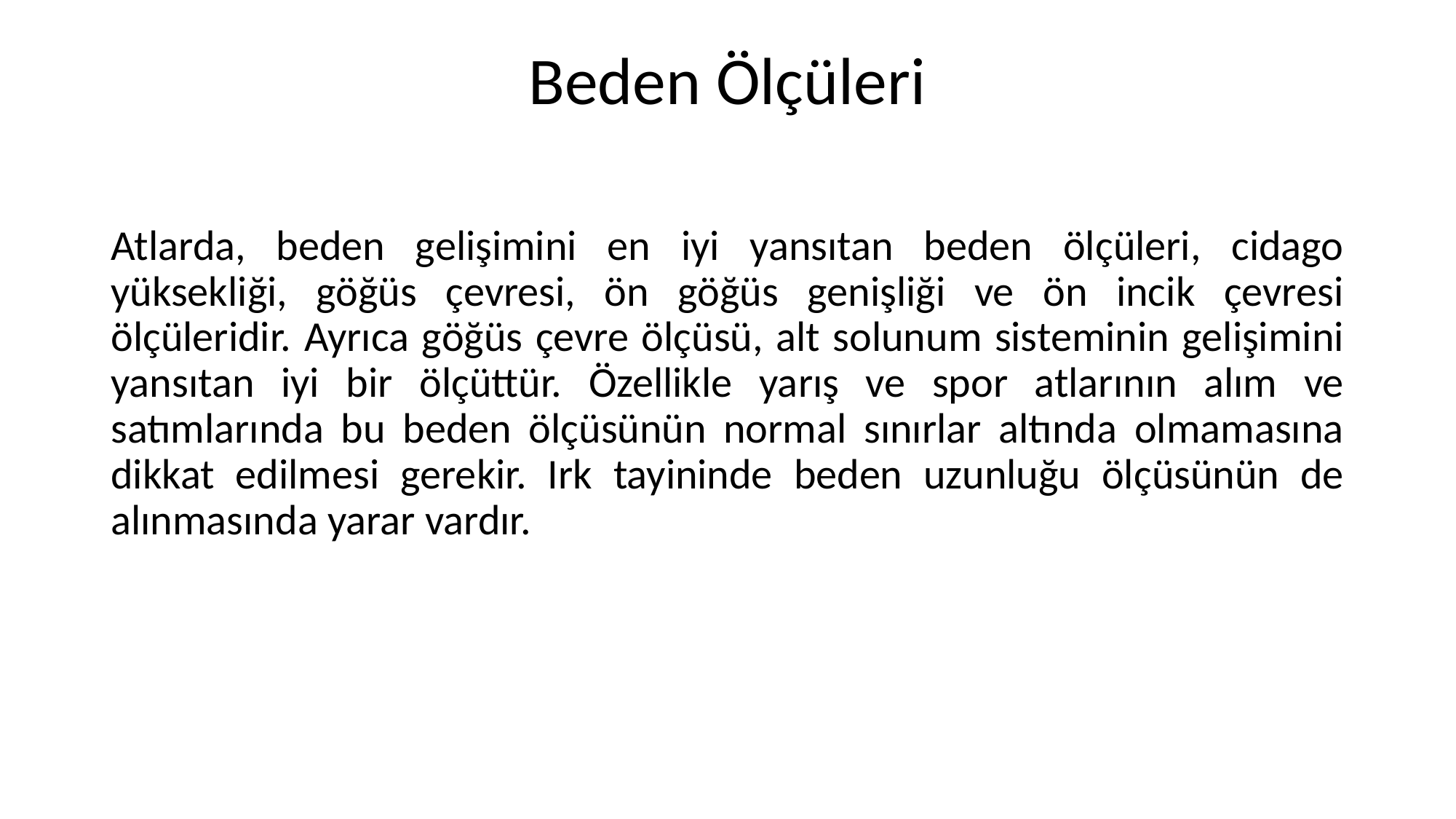

# Beden Ölçüleri
Atlarda, beden gelişimini en iyi yansıtan beden ölçüleri, cidago yüksekliği, göğüs çevresi, ön göğüs genişliği ve ön incik çevresi ölçüleridir. Ayrıca göğüs çevre ölçüsü, alt solunum sisteminin gelişimini yansıtan iyi bir ölçüttür. Özellikle yarış ve spor atlarının alım ve satımlarında bu beden ölçüsünün normal sınırlar altında olmamasına dikkat edilmesi gerekir. Irk tayininde beden uzunluğu ölçüsünün de alınmasında yarar vardır.